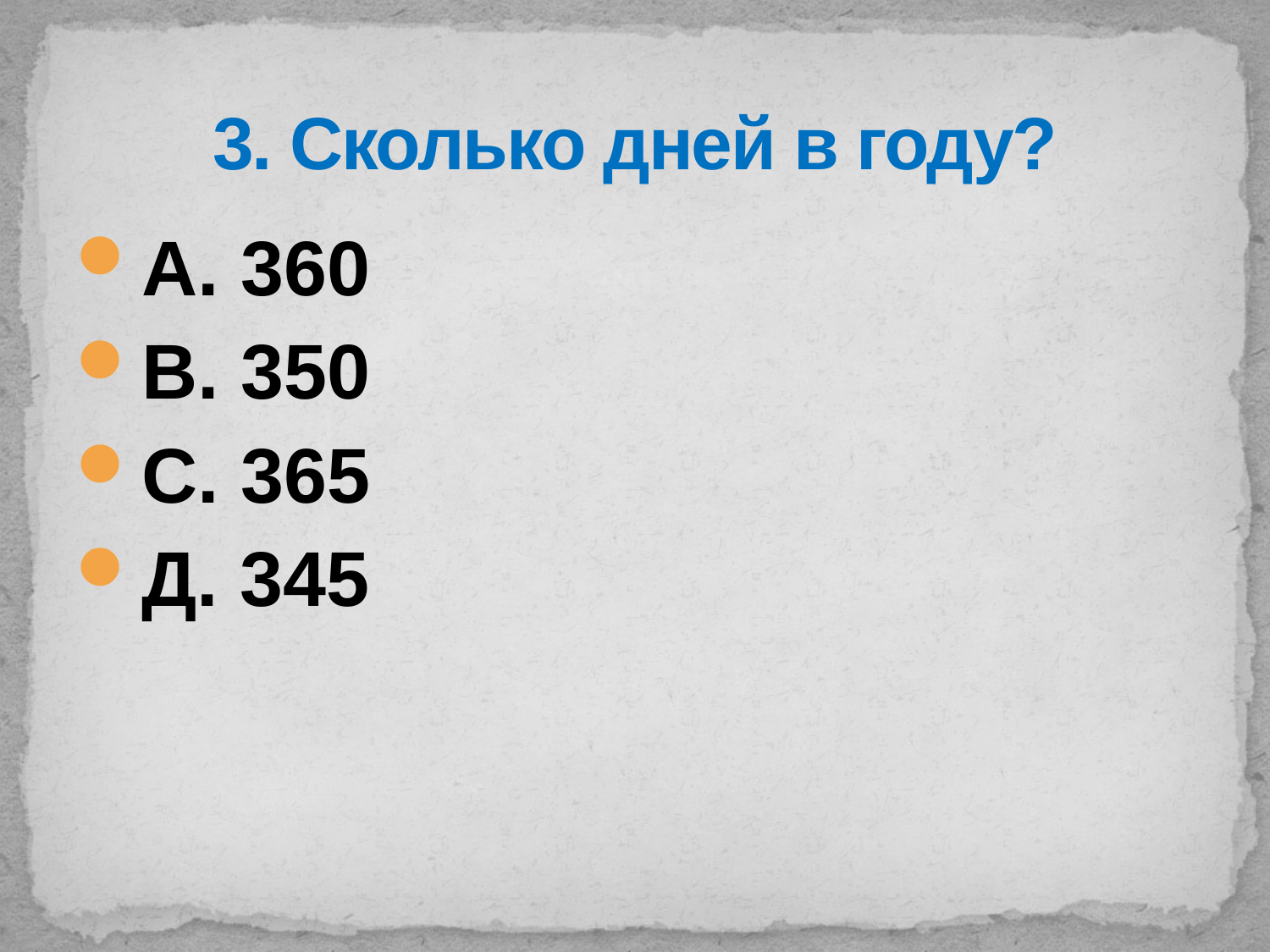

# 3. Сколько дней в году?
А. 360
В. 350
С. 365
Д. 345